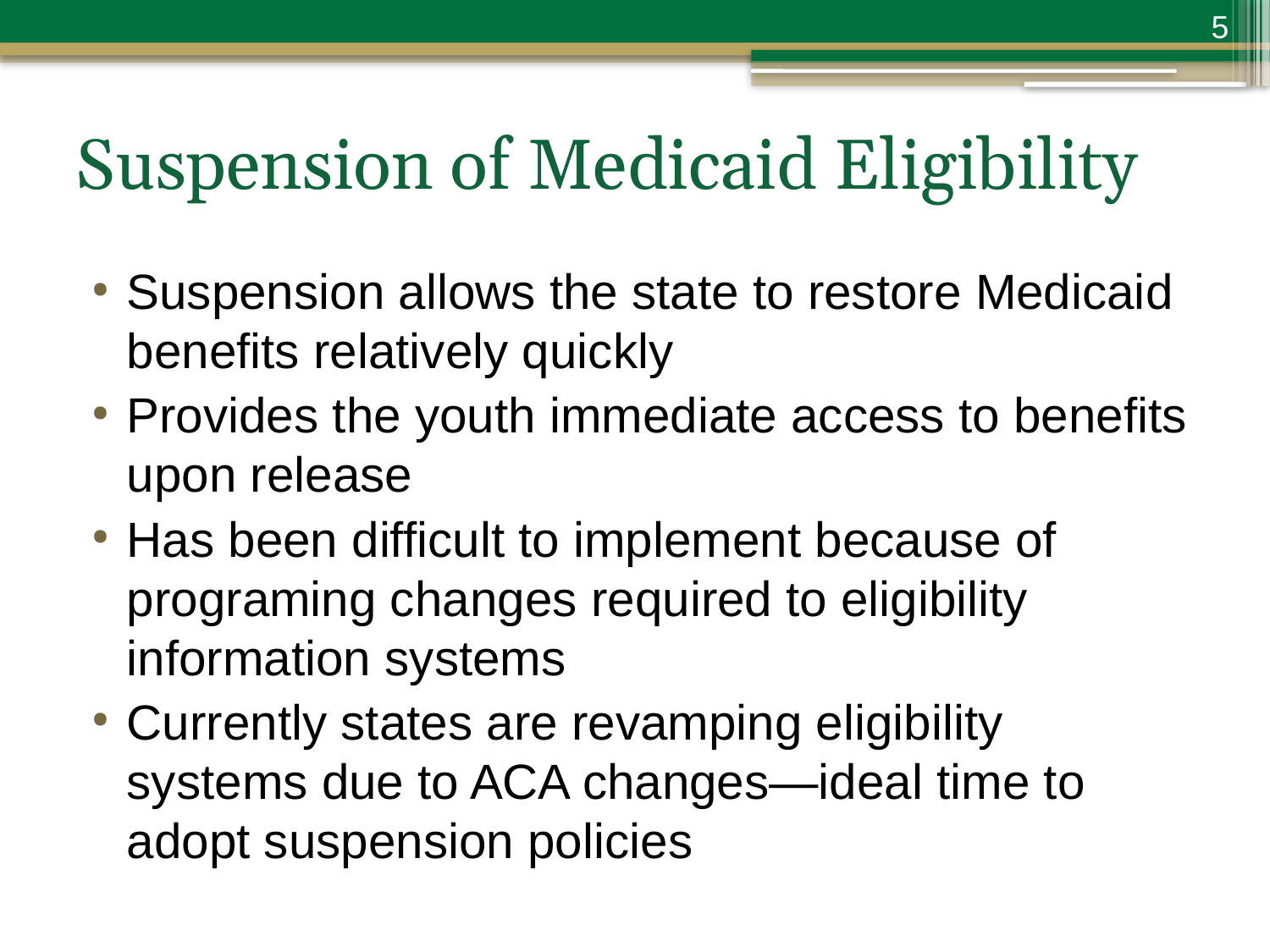

5
# Suspension of Medicaid Eligibility
Suspension allows the state to restore Medicaid benefits relatively quickly
Provides the youth immediate access to benefits upon release
Has been difficult to implement because of programing changes required to eligibility information systems
Currently states are revamping eligibility systems due to ACA changes—ideal time to adopt suspension policies